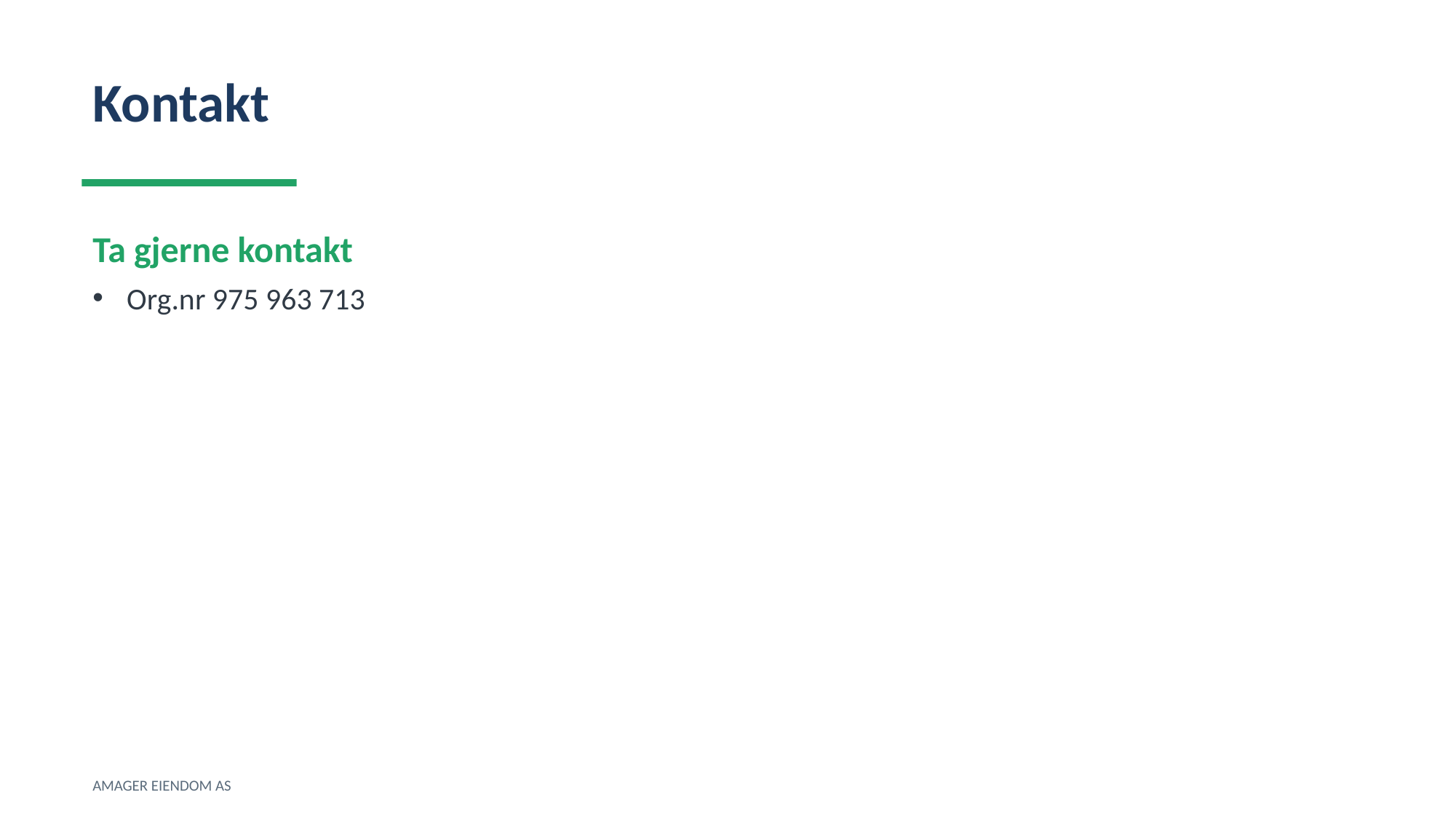

Kontakt

Ta gjerne kontakt
Org.nr 975 963 713
AMAGER EIENDOM AS